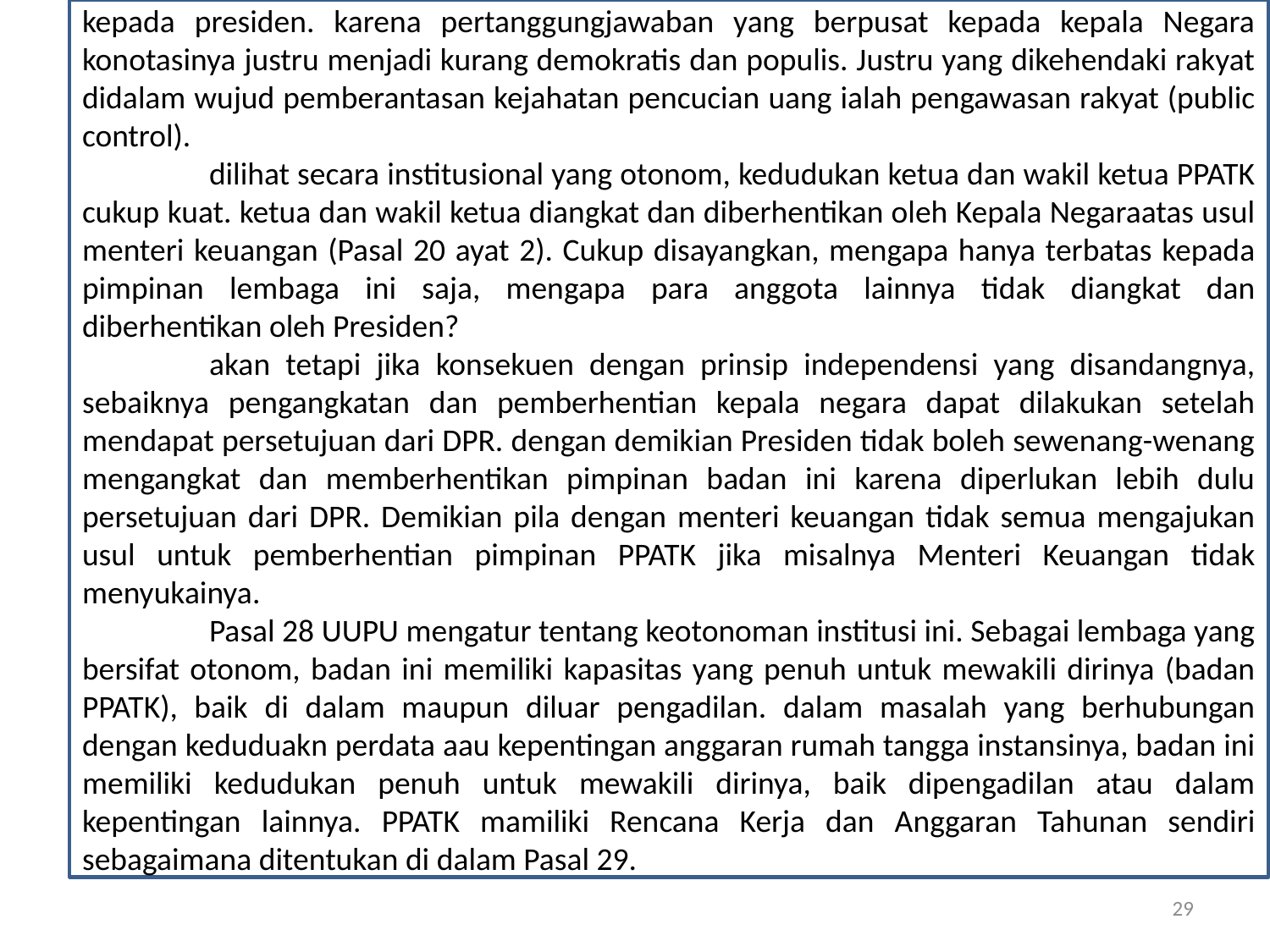

kepada presiden. karena pertanggungjawaban yang berpusat kepada kepala Negara konotasinya justru menjadi kurang demokratis dan populis. Justru yang dikehendaki rakyat didalam wujud pemberantasan kejahatan pencucian uang ialah pengawasan rakyat (public control).
	dilihat secara institusional yang otonom, kedudukan ketua dan wakil ketua PPATK cukup kuat. ketua dan wakil ketua diangkat dan diberhentikan oleh Kepala Negaraatas usul menteri keuangan (Pasal 20 ayat 2). Cukup disayangkan, mengapa hanya terbatas kepada pimpinan lembaga ini saja, mengapa para anggota lainnya tidak diangkat dan diberhentikan oleh Presiden?
	akan tetapi jika konsekuen dengan prinsip independensi yang disandangnya, sebaiknya pengangkatan dan pemberhentian kepala negara dapat dilakukan setelah mendapat persetujuan dari DPR. dengan demikian Presiden tidak boleh sewenang-wenang mengangkat dan memberhentikan pimpinan badan ini karena diperlukan lebih dulu persetujuan dari DPR. Demikian pila dengan menteri keuangan tidak semua mengajukan usul untuk pemberhentian pimpinan PPATK jika misalnya Menteri Keuangan tidak menyukainya.
	Pasal 28 UUPU mengatur tentang keotonoman institusi ini. Sebagai lembaga yang bersifat otonom, badan ini memiliki kapasitas yang penuh untuk mewakili dirinya (badan PPATK), baik di dalam maupun diluar pengadilan. dalam masalah yang berhubungan dengan keduduakn perdata aau kepentingan anggaran rumah tangga instansinya, badan ini memiliki kedudukan penuh untuk mewakili dirinya, baik dipengadilan atau dalam kepentingan lainnya. PPATK mamiliki Rencana Kerja dan Anggaran Tahunan sendiri sebagaimana ditentukan di dalam Pasal 29.
29